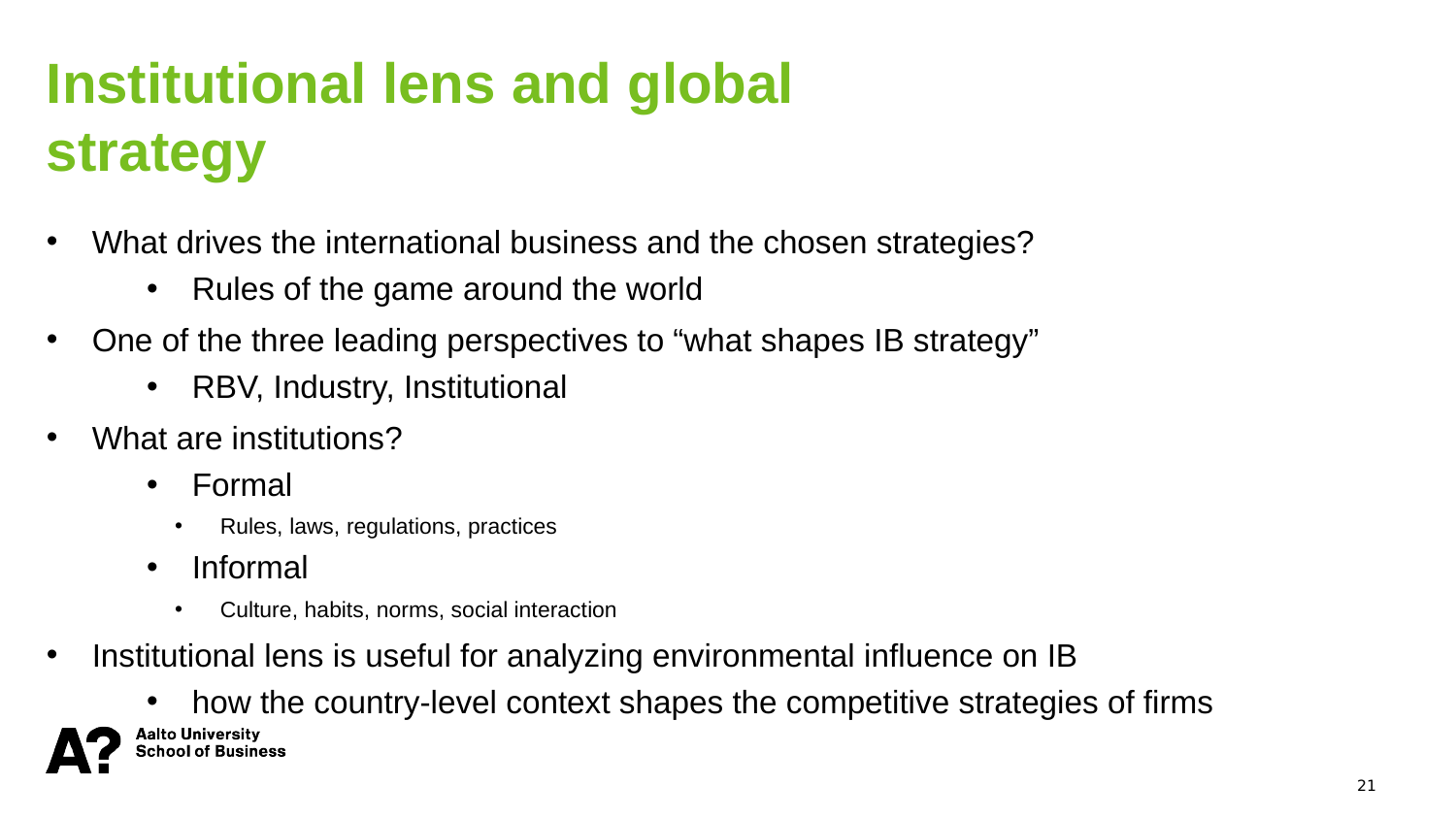

Institutional lens and global strategy
What drives the international business and the chosen strategies?
Rules of the game around the world
One of the three leading perspectives to “what shapes IB strategy”
RBV, Industry, Institutional
What are institutions?
Formal
Rules, laws, regulations, practices
Informal
Culture, habits, norms, social interaction
Institutional lens is useful for analyzing environmental influence on IB
how the country-level context shapes the competitive strategies of firms

21